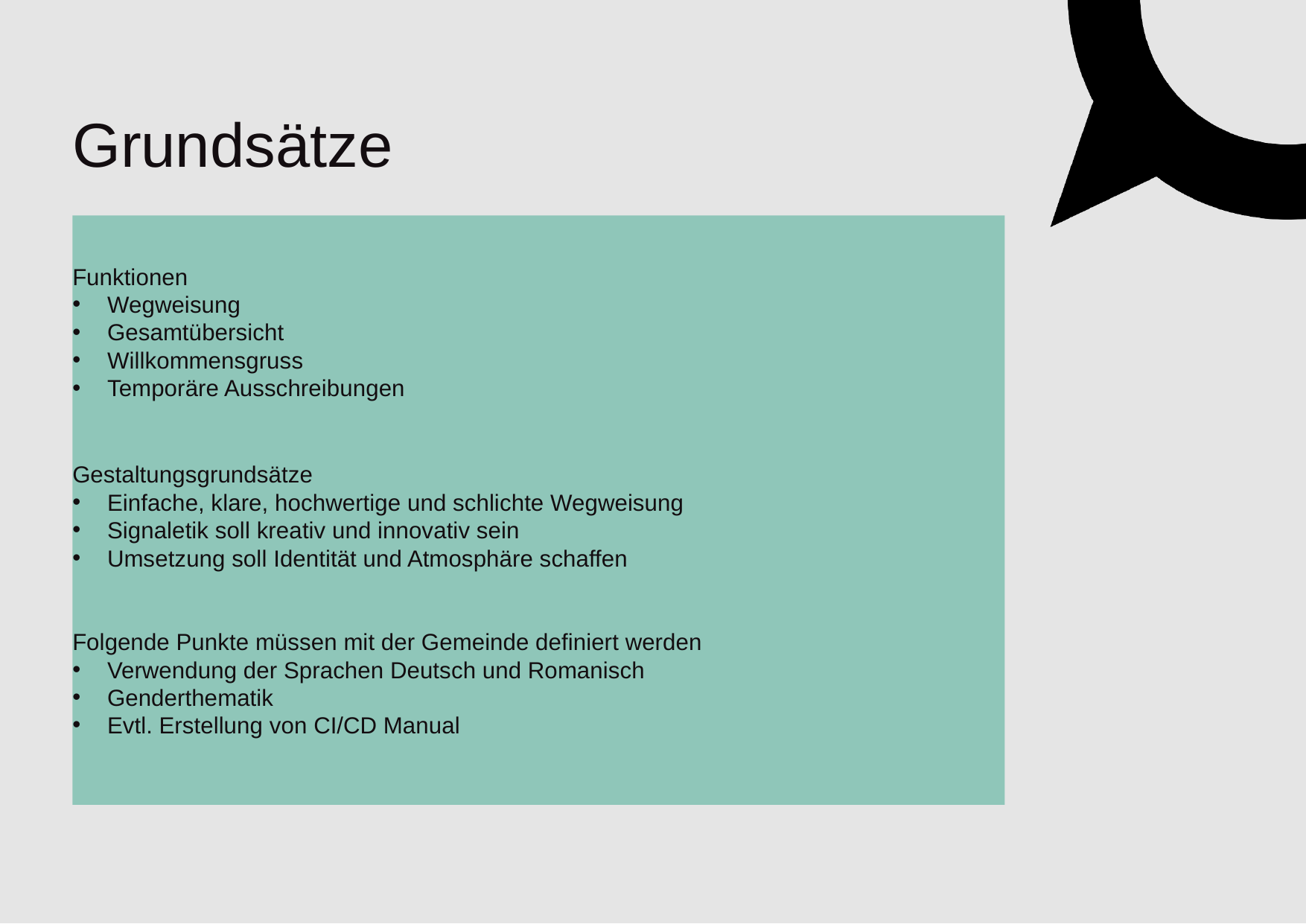

# Grundsätze

Funktionen
Wegweisung
Gesamtübersicht
Willkommensgruss
Temporäre Ausschreibungen

Gestaltungsgrundsätze
Einfache, klare, hochwertige und schlichte Wegweisung
Signaletik soll kreativ und innovativ sein
Umsetzung soll Identität und Atmosphäre schaffen

Folgende Punkte müssen mit der Gemeinde definiert werden
Verwendung der Sprachen Deutsch und Romanisch
Genderthematik
Evtl. Erstellung von CI/CD Manual